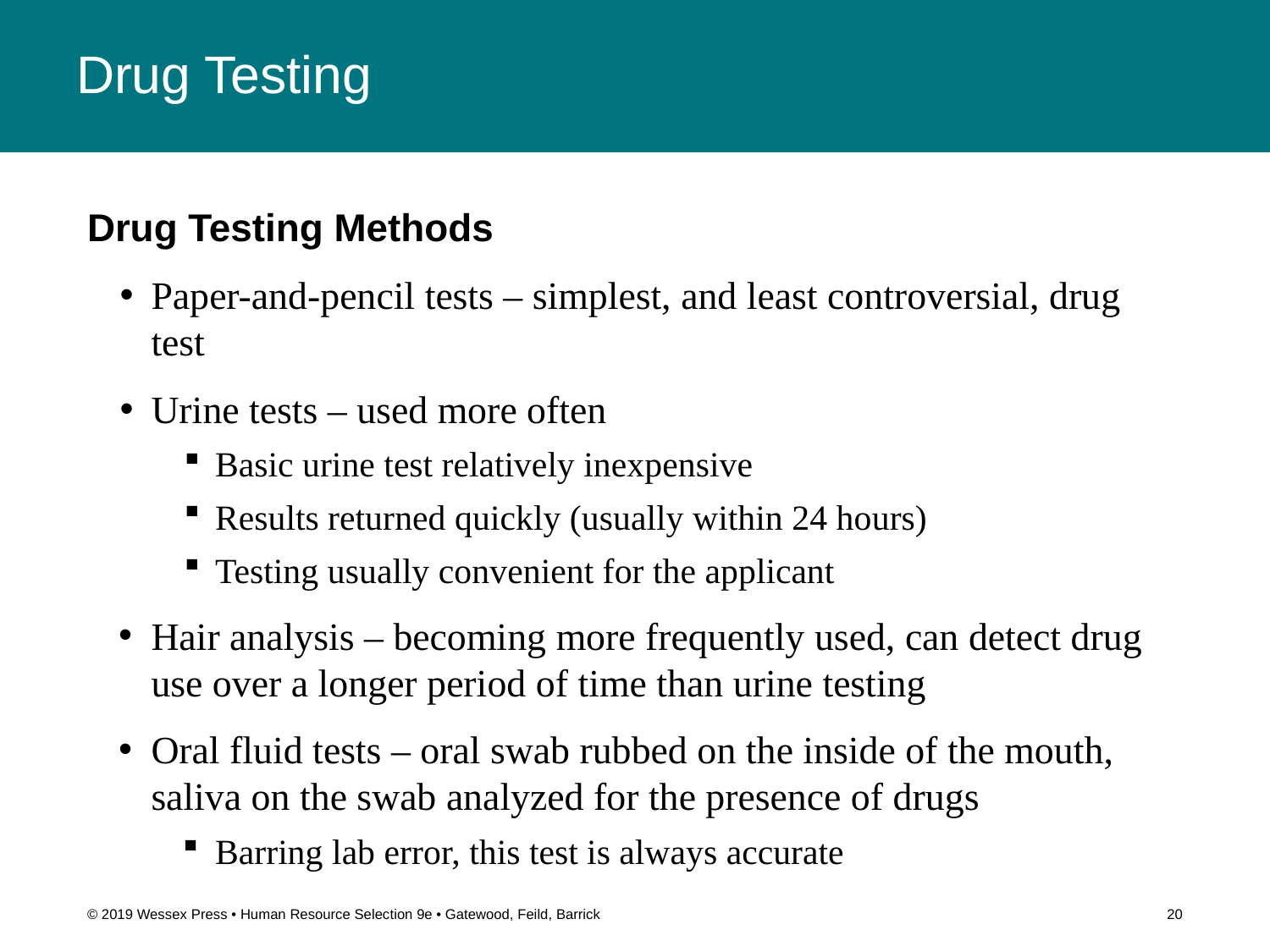

# Drug Testing
Drug Testing Methods
Paper-and-pencil tests – simplest, and least controversial, drug test
Urine tests – used more often
Basic urine test relatively inexpensive
Results returned quickly (usually within 24 hours)
Testing usually convenient for the applicant
Hair analysis – becoming more frequently used, can detect drug use over a longer period of time than urine testing
Oral fluid tests – oral swab rubbed on the inside of the mouth, saliva on the swab analyzed for the presence of drugs
Barring lab error, this test is always accurate
© 2019 Wessex Press • Human Resource Selection 9e • Gatewood, Feild, Barrick
20